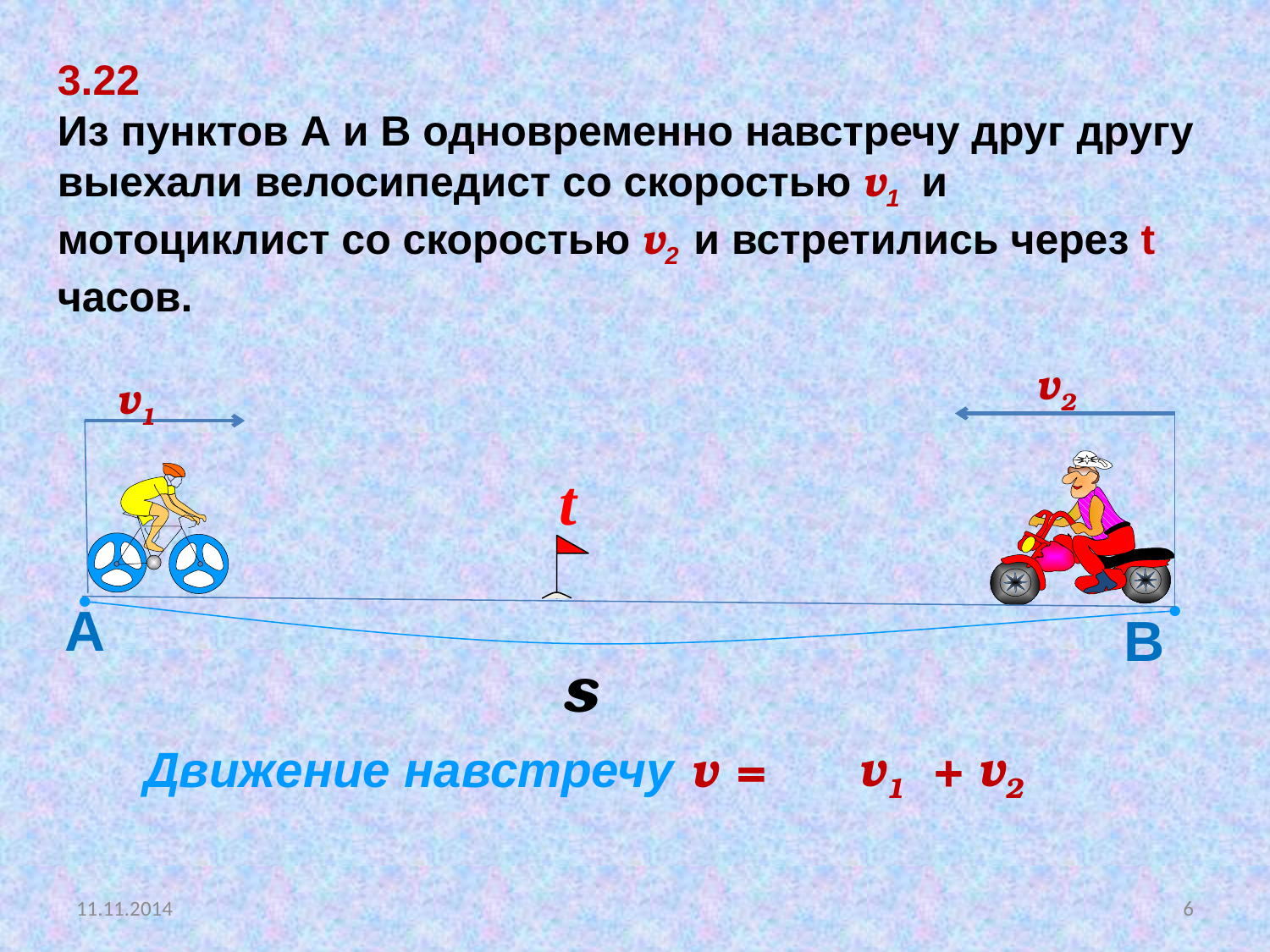

3.22
Из пунктов А и В одновременно навстречу друг другу выехали велосипедист со скоростью v1  и мотоциклист со скоростью v2 и встретились через t часов.
v2
v1

t

А
В

s
v1  + v2
Движение навстречу v =
11.11.2014
6